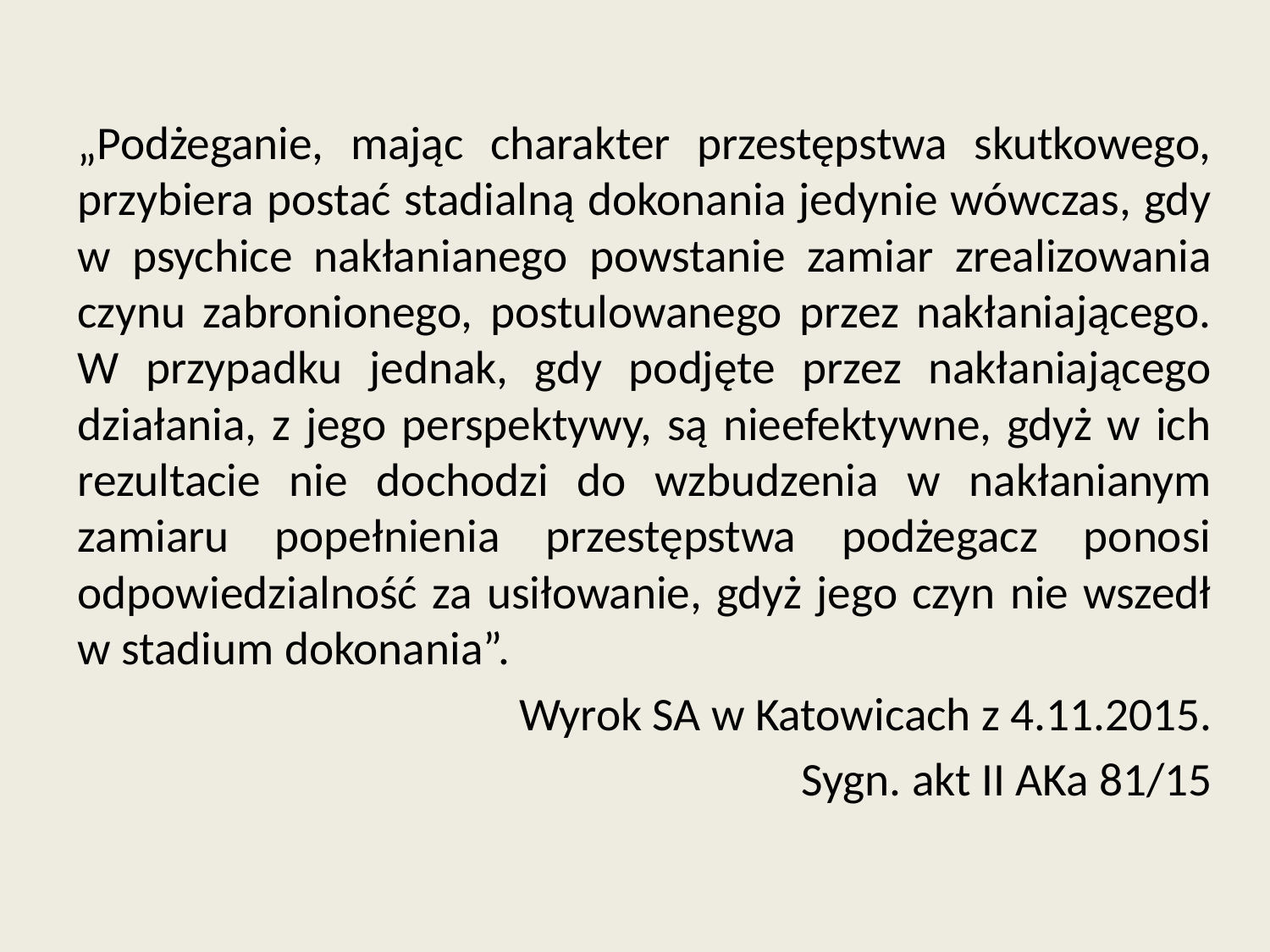

„Podżeganie, mając charakter przestępstwa skutkowego, przybiera postać stadialną dokonania jedynie wówczas, gdy w psychice nakłanianego powstanie zamiar zrealizowania czynu zabronionego, postulowanego przez nakłaniającego. W przypadku jednak, gdy podjęte przez nakłaniającego działania, z jego perspektywy, są nieefektywne, gdyż w ich rezultacie nie dochodzi do wzbudzenia w nakłanianym zamiaru popełnienia przestępstwa podżegacz ponosi odpowiedzialność za usiłowanie, gdyż jego czyn nie wszedł w stadium dokonania”.
Wyrok SA w Katowicach z 4.11.2015.
Sygn. akt II AKa 81/15